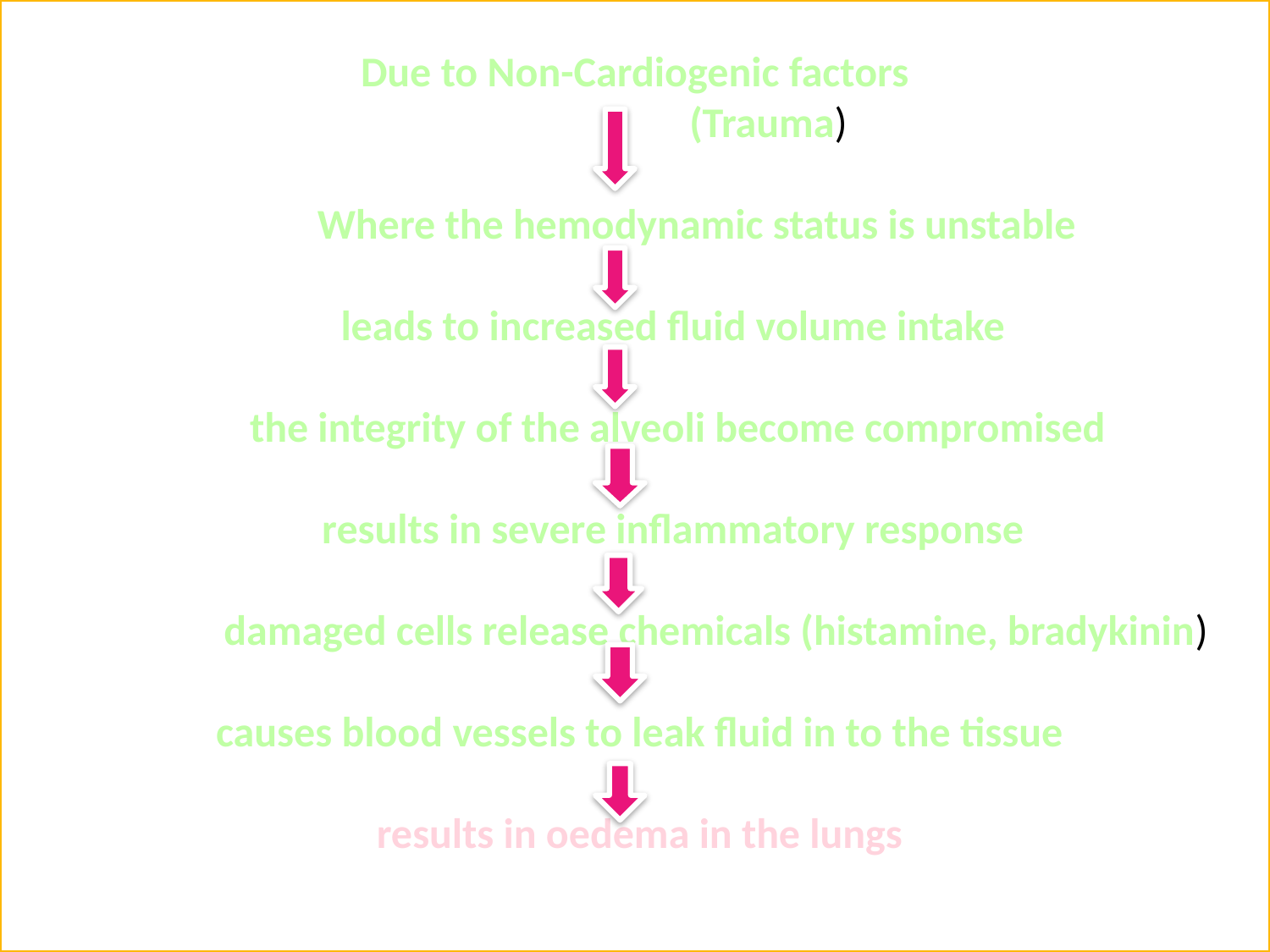

# Due to Non-Cardiogenic factors (Trauma) Where the hemodynamic status is unstable leads to increased fluid volume intake the integrity of the alveoli become compromised results in severe inflammatory response damaged cells release chemicals (histamine, bradykinin) causes blood vessels to leak fluid in to the tissue results in oedema in the lungs